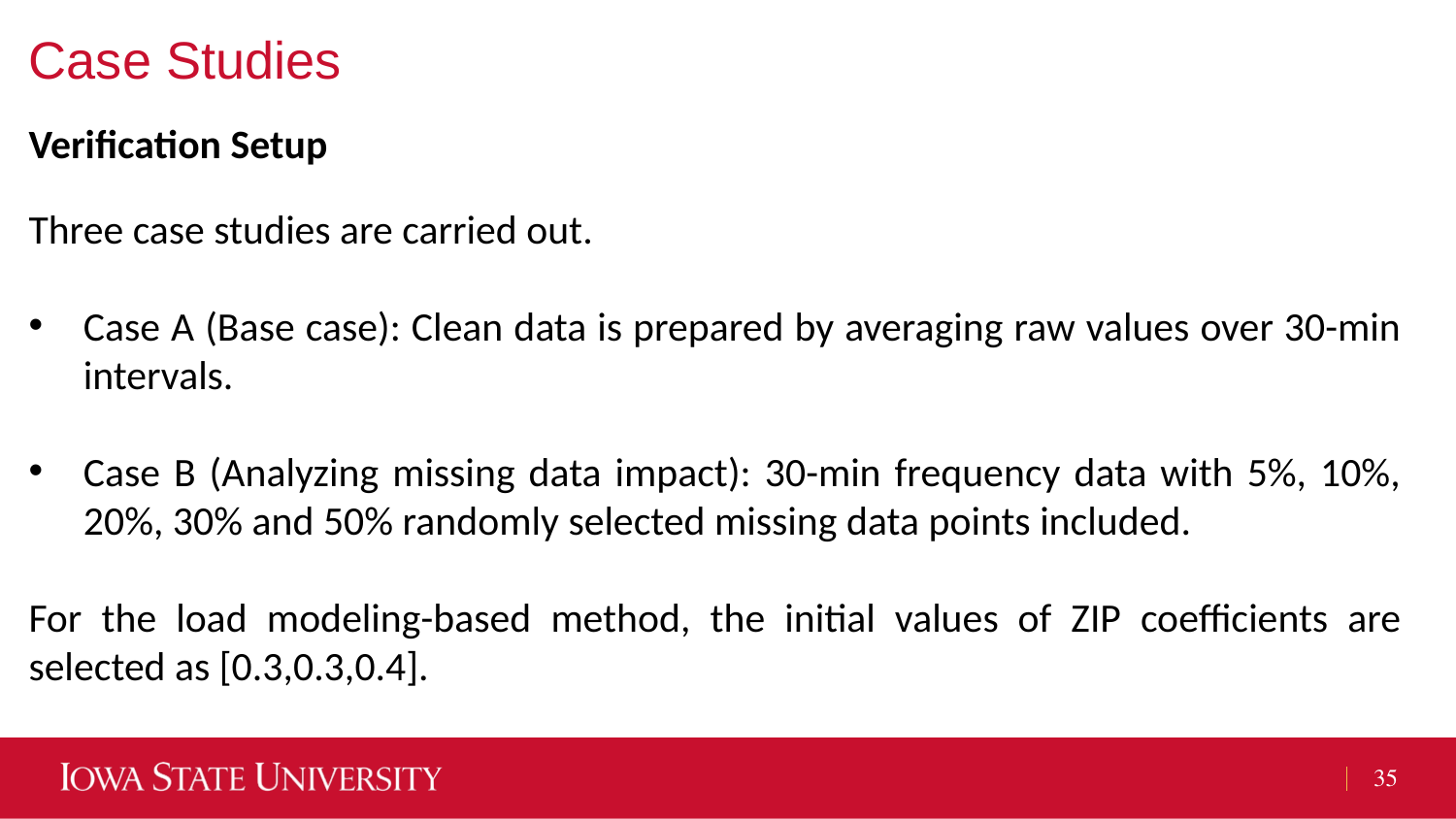

# Case Studies
Verification Setup
Three case studies are carried out.
Case A (Base case): Clean data is prepared by averaging raw values over 30-min intervals.
Case B (Analyzing missing data impact): 30-min frequency data with 5%, 10%, 20%, 30% and 50% randomly selected missing data points included.
For the load modeling-based method, the initial values of ZIP coefficients are selected as [0.3,0.3,0.4].